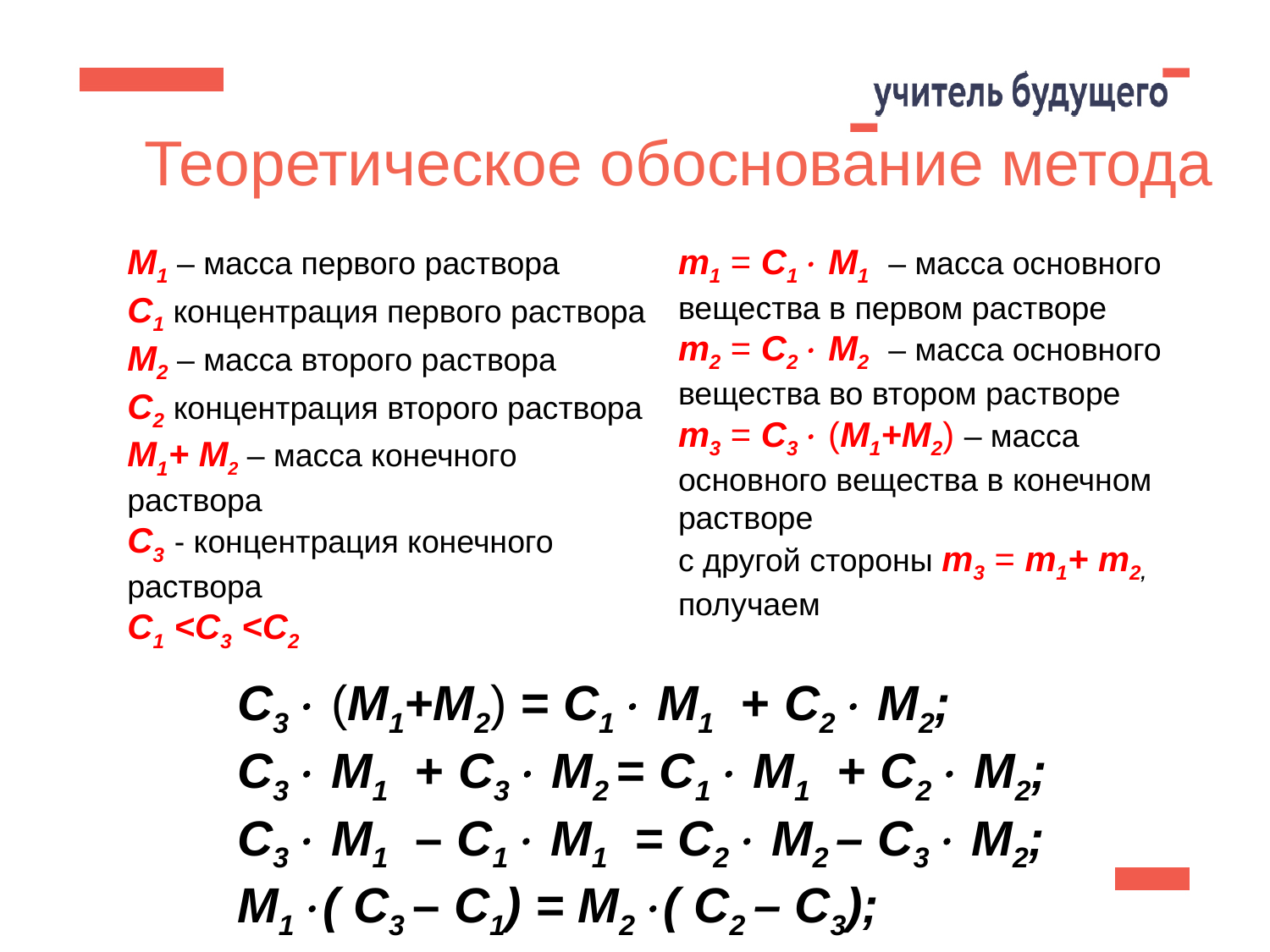

37
# Теоретическое обоснование метода
М1 – масса первого раствора
C1 концентрация первого раствора
М2 – масса второго раствора
C2 концентрация второго раствора
М1+ М2 – масса конечного раствора
C3 - концентрация конечного раствора
C1 <C3 <C2

m1 = C1⋅ М1  – масса основного вещества в первом растворе
m2 = C2⋅ М2  – масса основного вещества во втором растворе
m3 = C3⋅ (М1+М2) – масса основного вещества в конечном растворе
с другой стороны m3 = m1+ m2, получаем

C3⋅ (М1+М2) = C1⋅ М1  + C2⋅ М2;
C3⋅ М1  + C3⋅ М2 = C1⋅ М1  + C2⋅ М2;
C3⋅ М1  – C1⋅ М1  = C2⋅ М2 – C3⋅ М2;
М1⋅( C3 – C1) = М2⋅( C2 – C3);